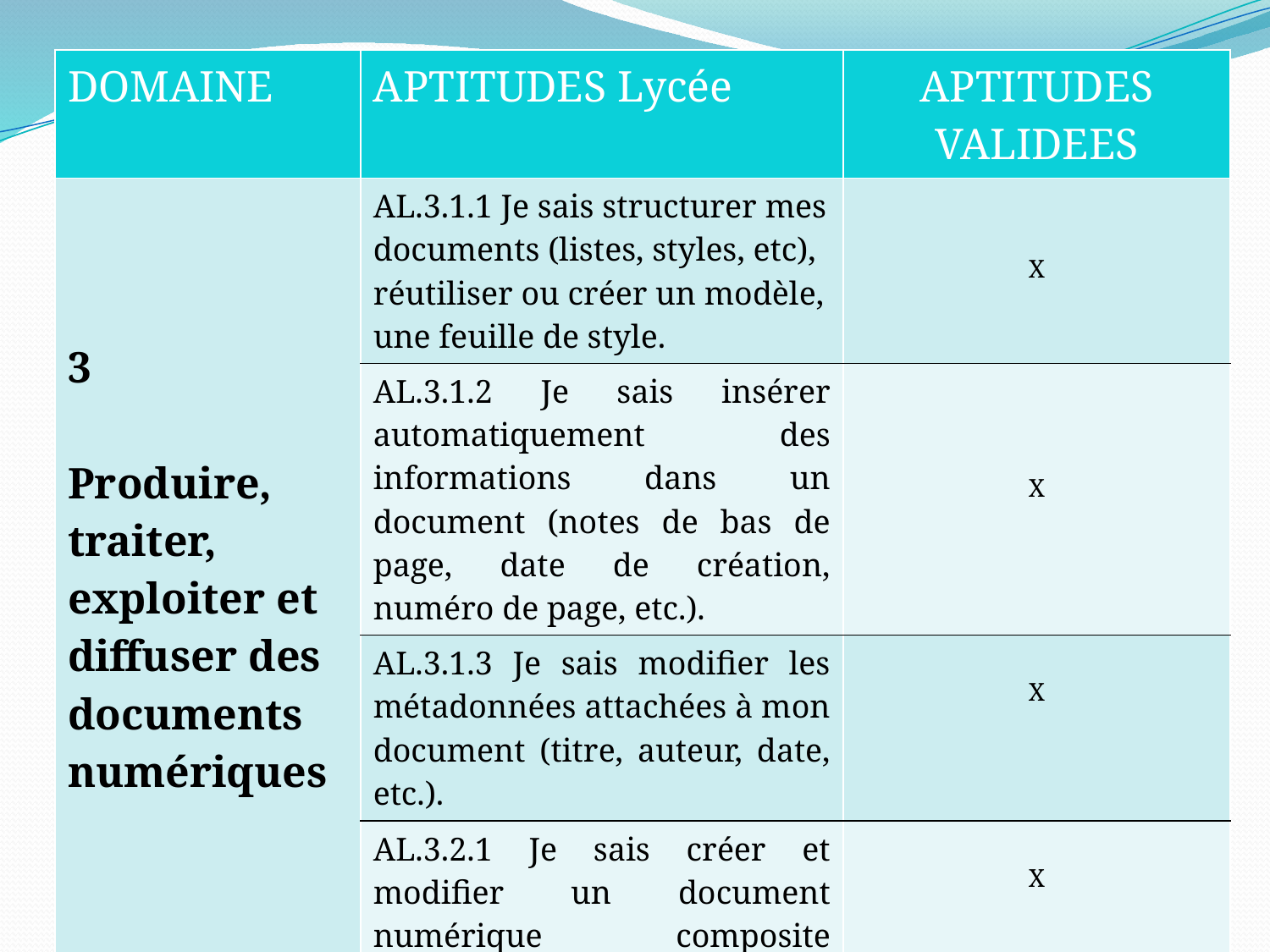

| DOMAINE | APTITUDES Lycée | APTITUDES VALIDEES |
| --- | --- | --- |
| 3 Produire, traiter, exploiter et diffuser des documents numériques | AL.3.1.1 Je sais structurer mes documents (listes, styles, etc), réutiliser ou créer un modèle, une feuille de style. | X |
|  | AL.3.1.2 Je sais insérer automatiquement des informations dans un document (notes de bas de page, date de création, numéro de page, etc.). | X |
|  | AL.3.1.3 Je sais modifier les métadonnées attachées à mon document (titre, auteur, date, etc.). | X |
|  | AL.3.2.1 Je sais créer et modifier un document numérique composite transportable et publiable. | X |
|  | AL.3.2.2 Je sais utiliser des outils de suivi des modifications. |  |